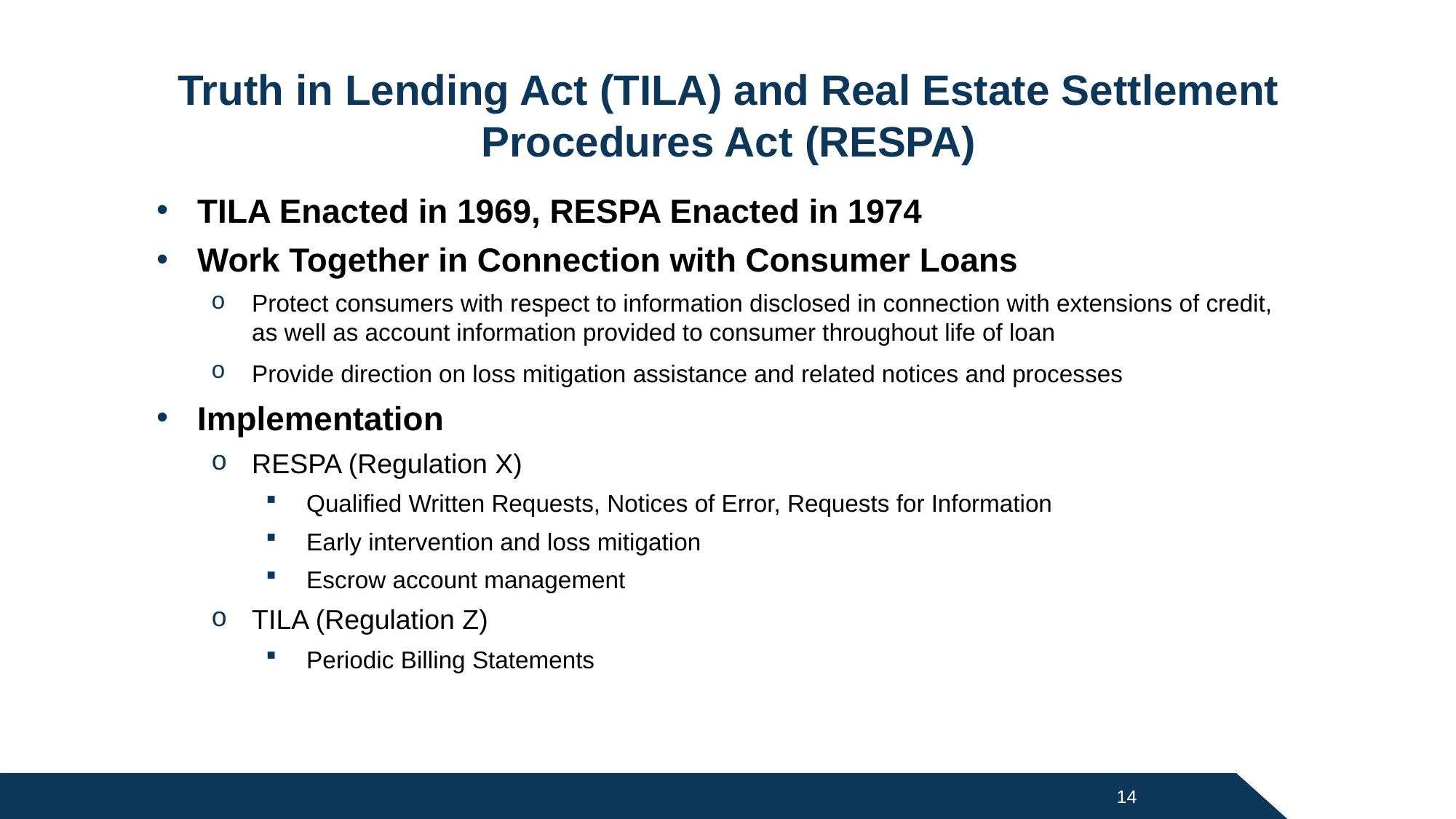

# Truth in Lending Act (TILA) and Real Estate Settlement Procedures Act (RESPA)
TILA Enacted in 1969, RESPA Enacted in 1974
Work Together in Connection with Consumer Loans
Protect consumers with respect to information disclosed in connection with extensions of credit, as well as account information provided to consumer throughout life of loan
Provide direction on loss mitigation assistance and related notices and processes
Implementation
RESPA (Regulation X)
Qualified Written Requests, Notices of Error, Requests for Information
Early intervention and loss mitigation
Escrow account management
TILA (Regulation Z)
Periodic Billing Statements

14